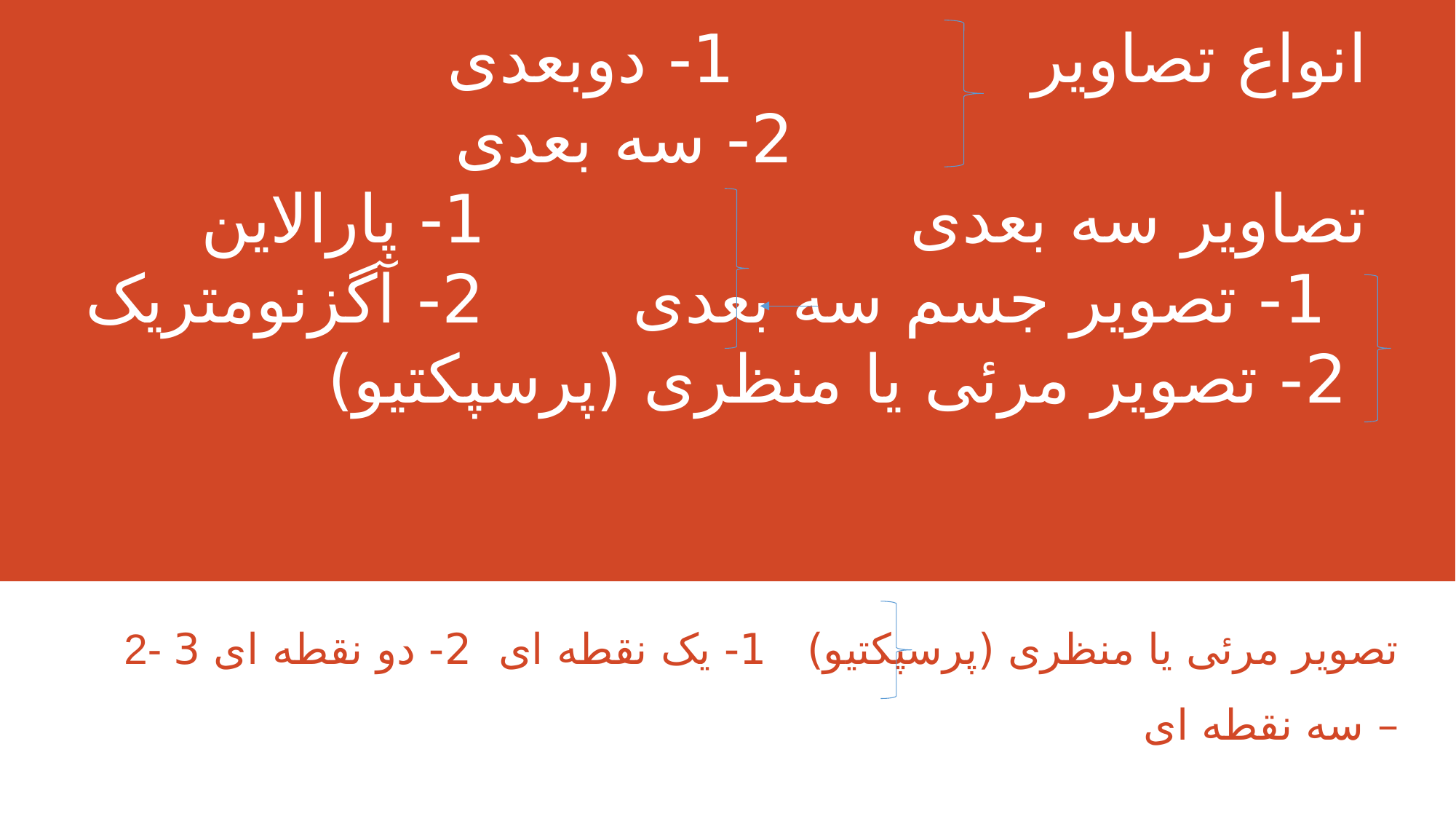

# انواع تصاویر              1- دوبعدی 2- سه بعدی تصاویر سه بعدی                    1- پارالاین 1- تصویر جسم سه بعدی       2- آگزنومتریک 2- تصویر مرئی یا منظری (پرسپکتیو)

2- تصویر مرئی یا منظری (پرسپکتیو)   1- یک نقطه ای  2- دو نقطه ای 3 – سه نقطه ای